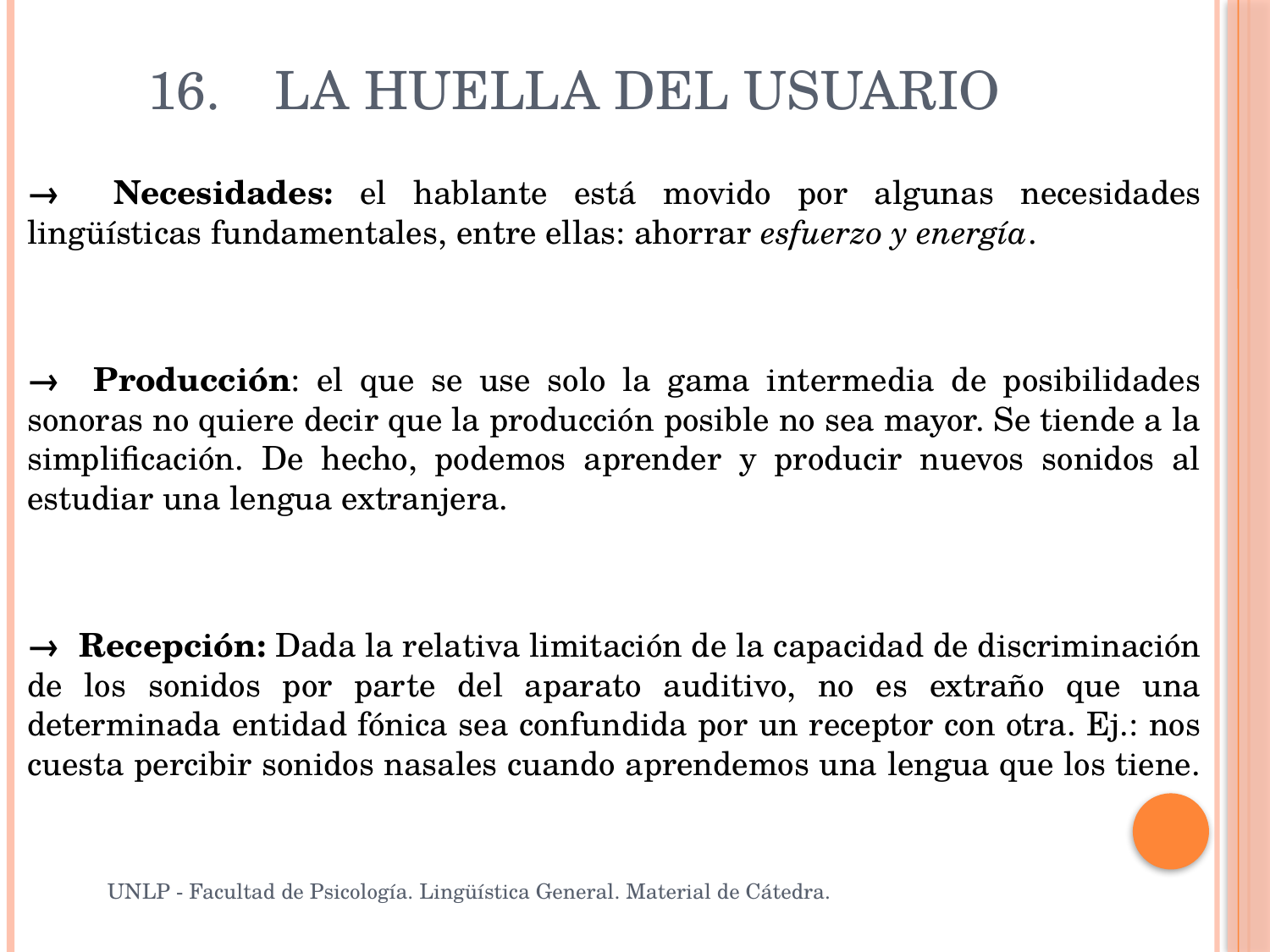

# 16.	La huella del usuario

→  Necesidades: el hablante está movido por algunas necesidades lingüísticas fundamentales, entre ellas: ahorrar esfuerzo y energía.

→  Producción: el que se use solo la gama intermedia de posibilidades sonoras no quiere decir que la producción posible no sea mayor. Se tiende a la simplificación. De hecho, podemos aprender y producir nuevos sonidos al estudiar una lengua extranjera.

→  Recepción: Dada la relativa limitación de la capacidad de discriminación de los sonidos por parte del aparato auditivo, no es extraño que una determinada entidad fónica sea confundida por un receptor con otra. Ej.: nos cuesta percibir sonidos nasales cuando aprendemos una lengua que los tiene.

UNLP - Facultad de Psicología. Lingüística General. Material de Cátedra.